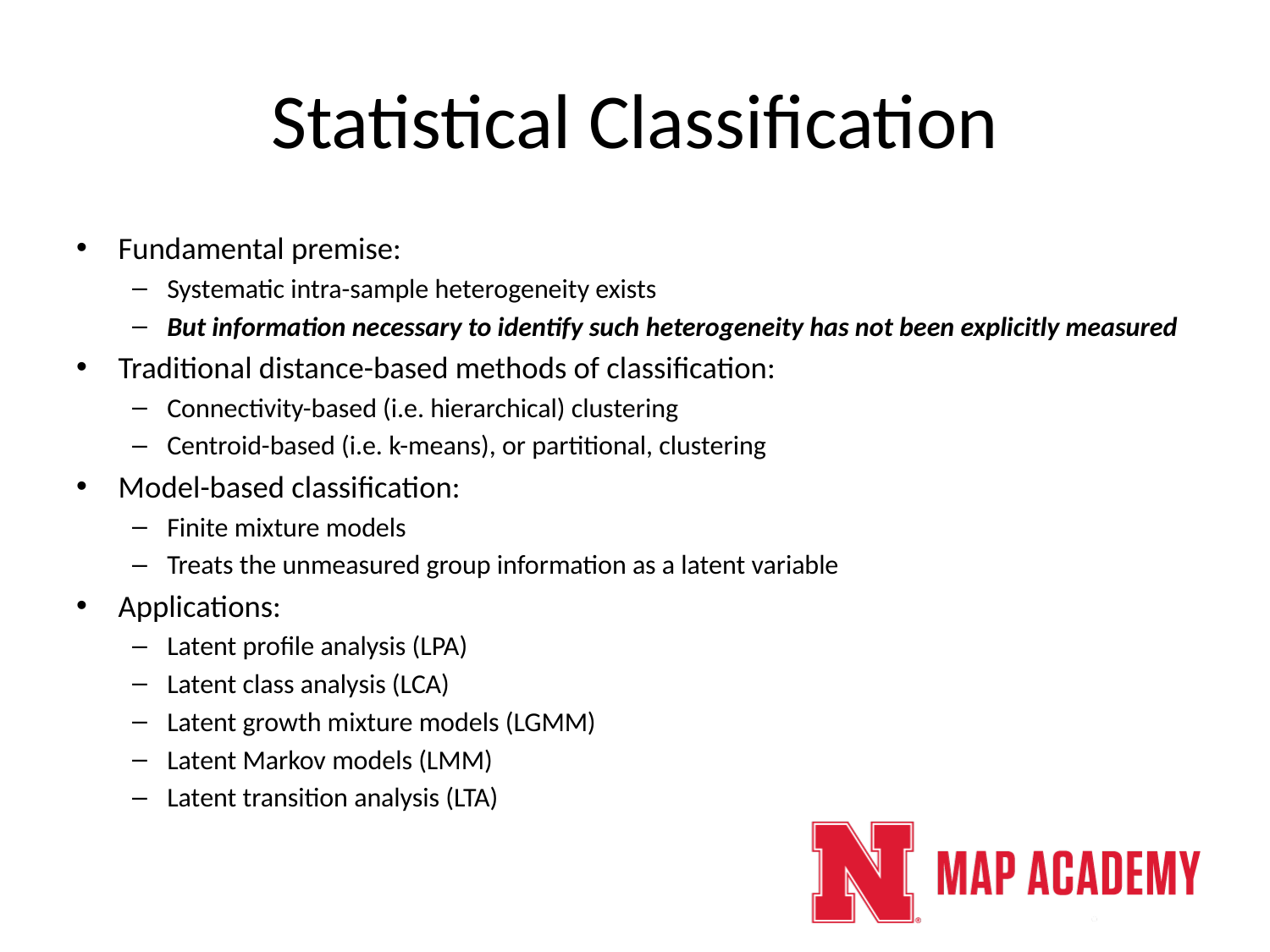

# Statistical Classification
Fundamental premise:
Systematic intra-sample heterogeneity exists
But information necessary to identify such heterogeneity has not been explicitly measured
Traditional distance-based methods of classification:
Connectivity-based (i.e. hierarchical) clustering
Centroid-based (i.e. k-means), or partitional, clustering
Model-based classification:
Finite mixture models
Treats the unmeasured group information as a latent variable
Applications:
Latent profile analysis (LPA)
Latent class analysis (LCA)
Latent growth mixture models (LGMM)
Latent Markov models (LMM)
Latent transition analysis (LTA)